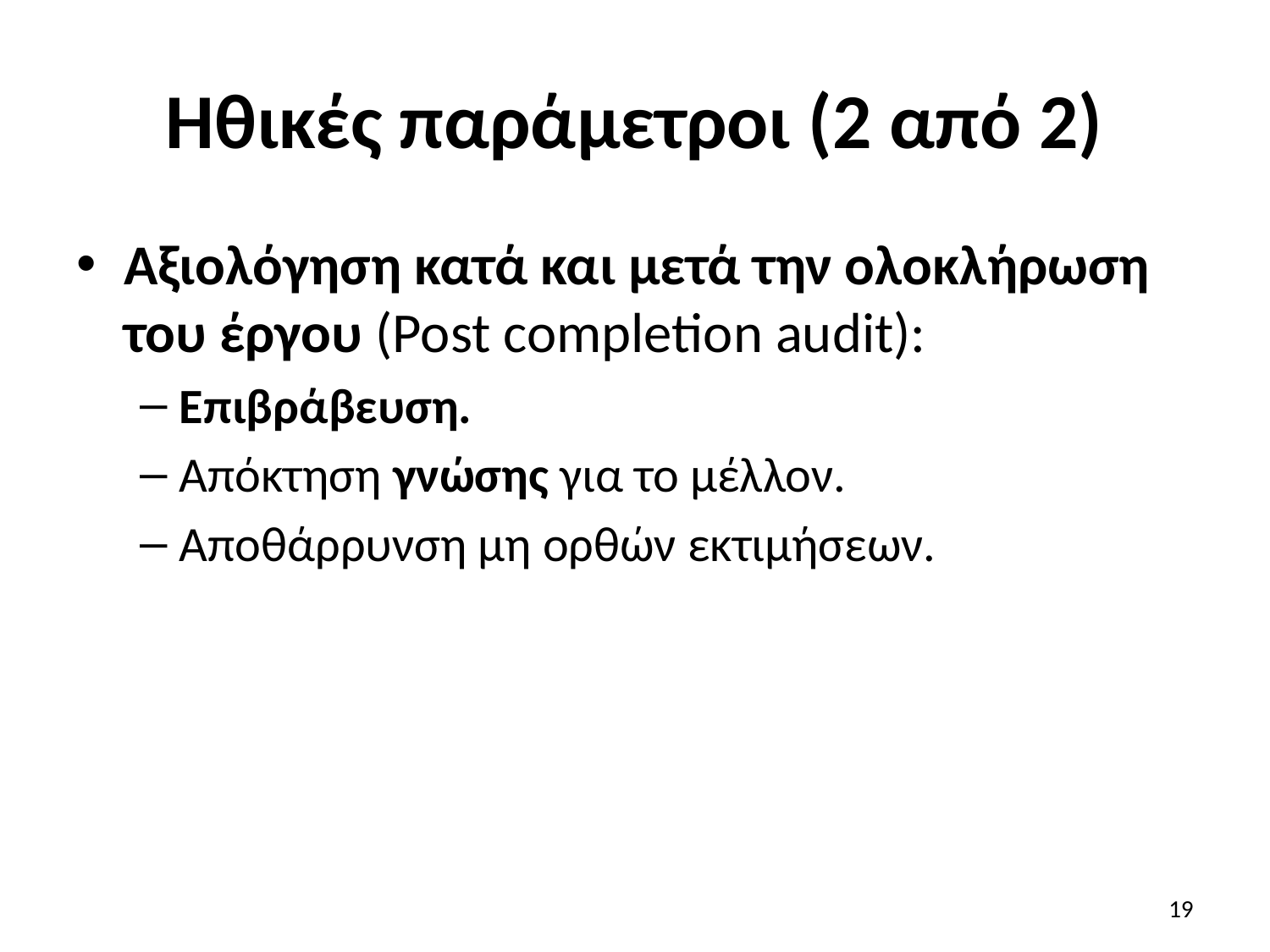

# Ηθικές παράμετροι (2 από 2)
Αξιολόγηση κατά και μετά την ολοκλήρωση του έργου (Post completion audit):
Επιβράβευση.
Απόκτηση γνώσης για το μέλλον.
Αποθάρρυνση μη ορθών εκτιμήσεων.
19